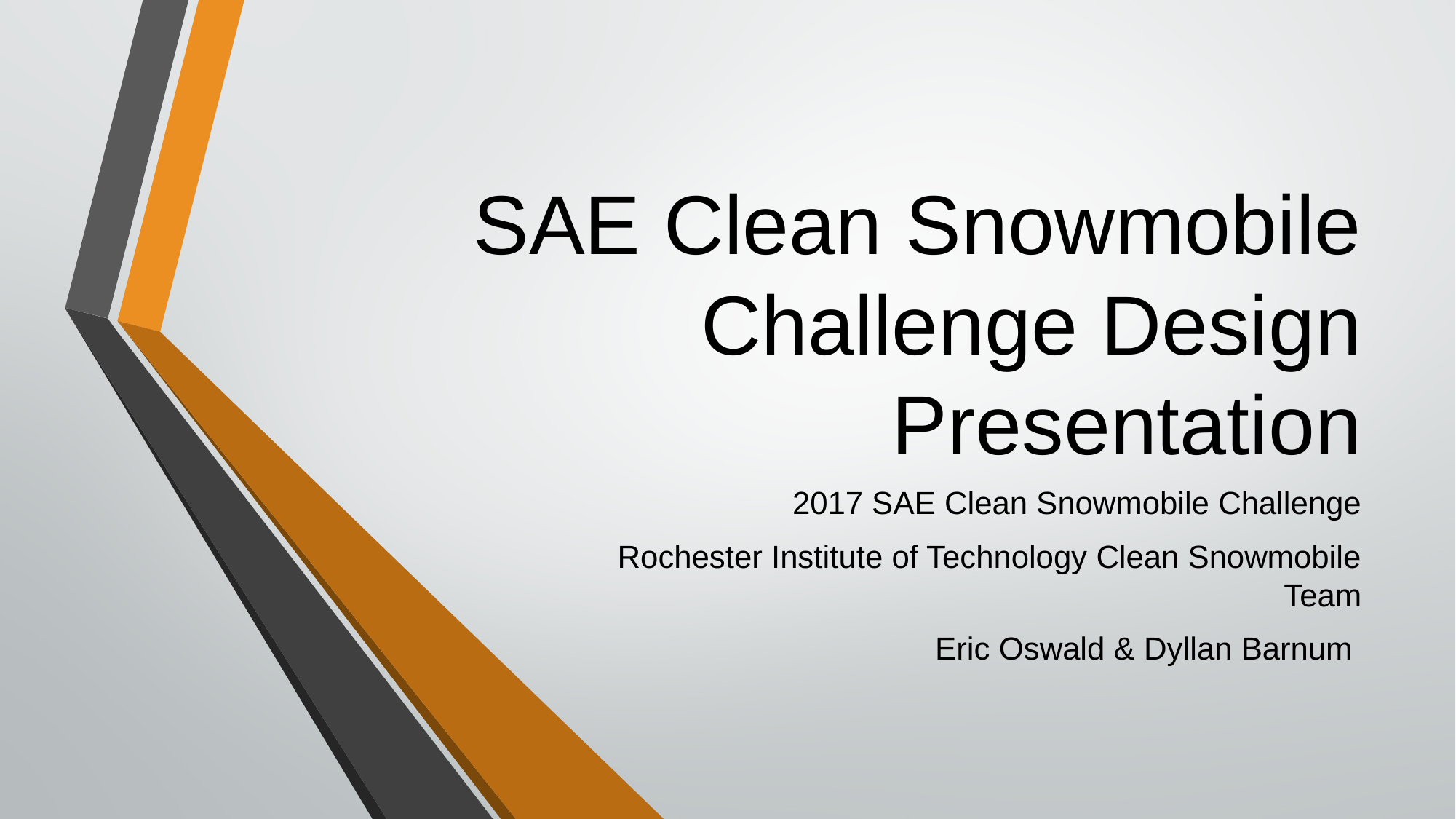

# SAE Clean Snowmobile Challenge Design Presentation
2017 SAE Clean Snowmobile Challenge
Rochester Institute of Technology Clean Snowmobile Team
Eric Oswald & Dyllan Barnum